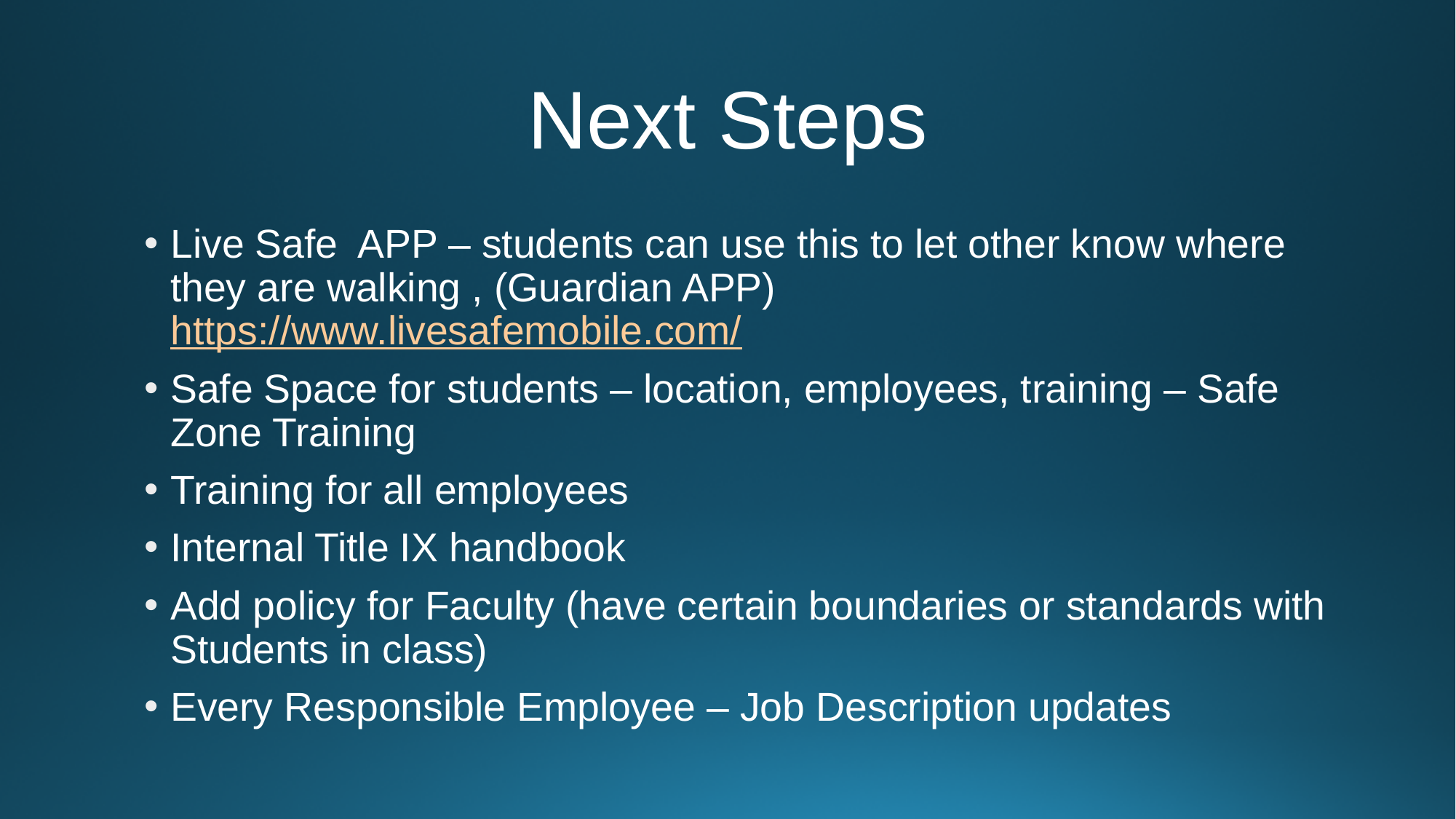

# Next Steps
Live Safe  APP – students can use this to let other know where they are walking , (Guardian APP) https://www.livesafemobile.com/
Safe Space for students – location, employees, training – Safe Zone Training
Training for all employees
Internal Title IX handbook
Add policy for Faculty (have certain boundaries or standards with Students in class)
Every Responsible Employee – Job Description updates